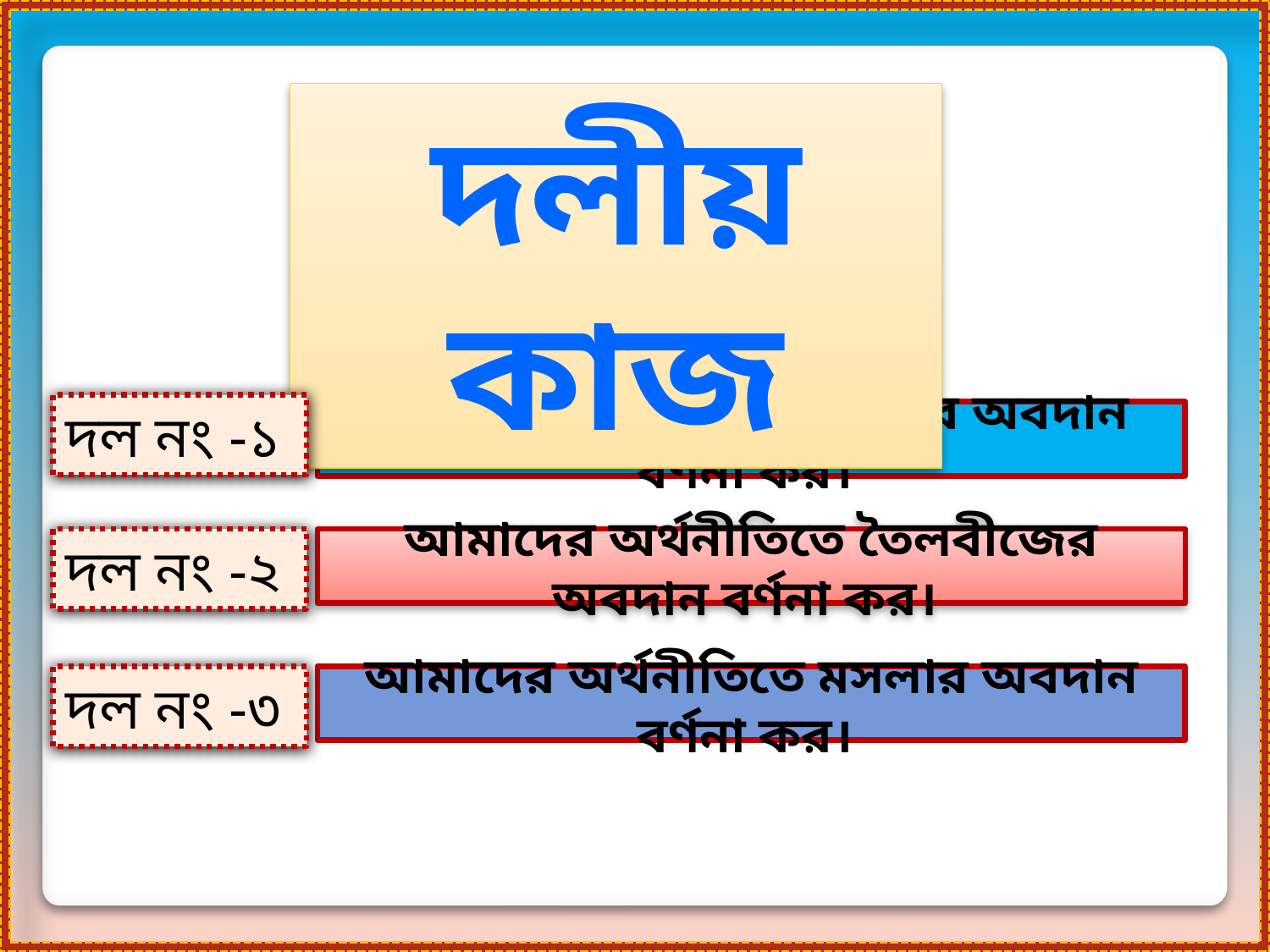

দলীয় কাজ
দল নং -১
আমাদের অর্থনীতিতে আলুর অবদান বর্ণনা কর।
দল নং -২
আমাদের অর্থনীতিতে তৈলবীজের অবদান বর্ণনা কর।
দল নং -৩
আমাদের অর্থনীতিতে মসলার অবদান বর্ণনা কর।